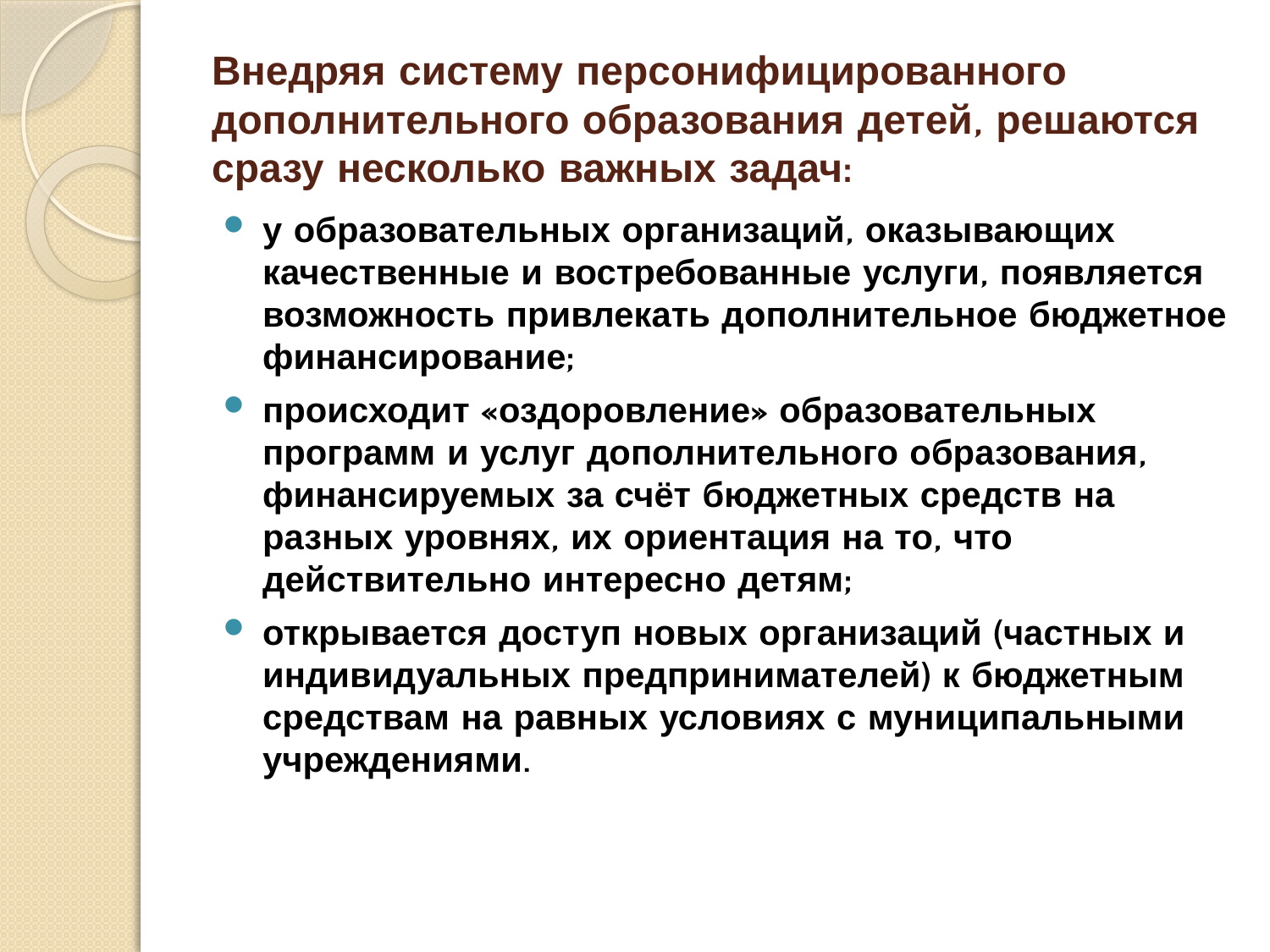

# Внедряя систему персонифицированного дополнительного образования детей, решаются сразу несколько важных задач:
у образовательных организаций, оказывающих качественные и востребованные услуги, появляется возможность привлекать дополнительное бюджетное финансирование;
происходит «оздоровление» образовательных программ и услуг дополнительного образования, финансируемых за счёт бюджетных средств на разных уровнях, их ориентация на то, что действительно интересно детям;
открывается доступ новых организаций (частных и индивидуальных предпринимателей) к бюджетным средствам на равных условиях с муниципальными учреждениями.